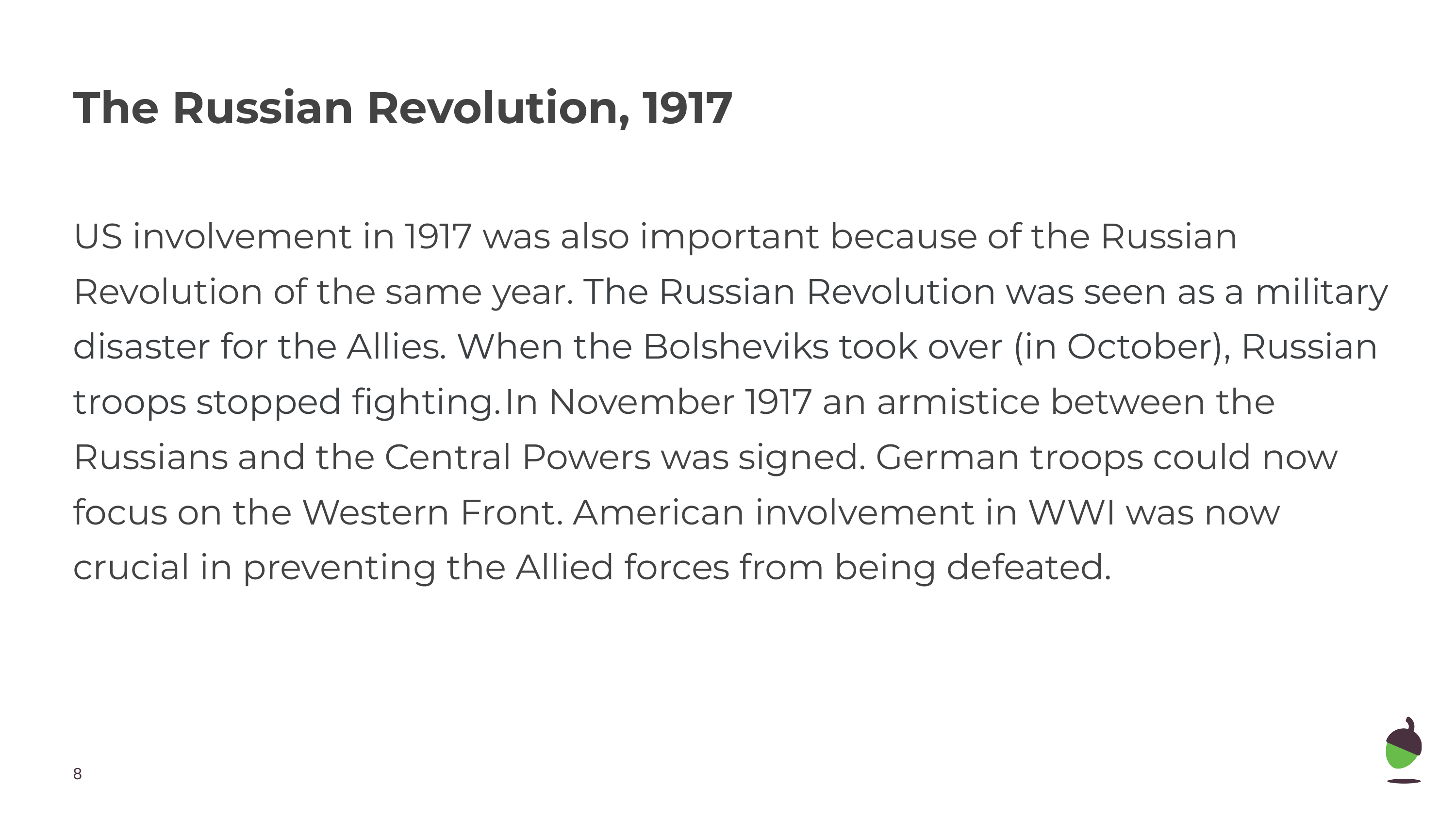

# The Russian Revolution, 1917
US involvement in 1917 was also important because of the Russian Revolution of the same year. The Russian Revolution was seen as a military disaster for the Allies. When the Bolsheviks took over (in October), Russian troops stopped fighting. In November 1917 an armistice between the Russians and the Central Powers was signed. German troops could now focus on the Western Front. American involvement in WWI was now crucial in preventing the Allied forces from being defeated.
8